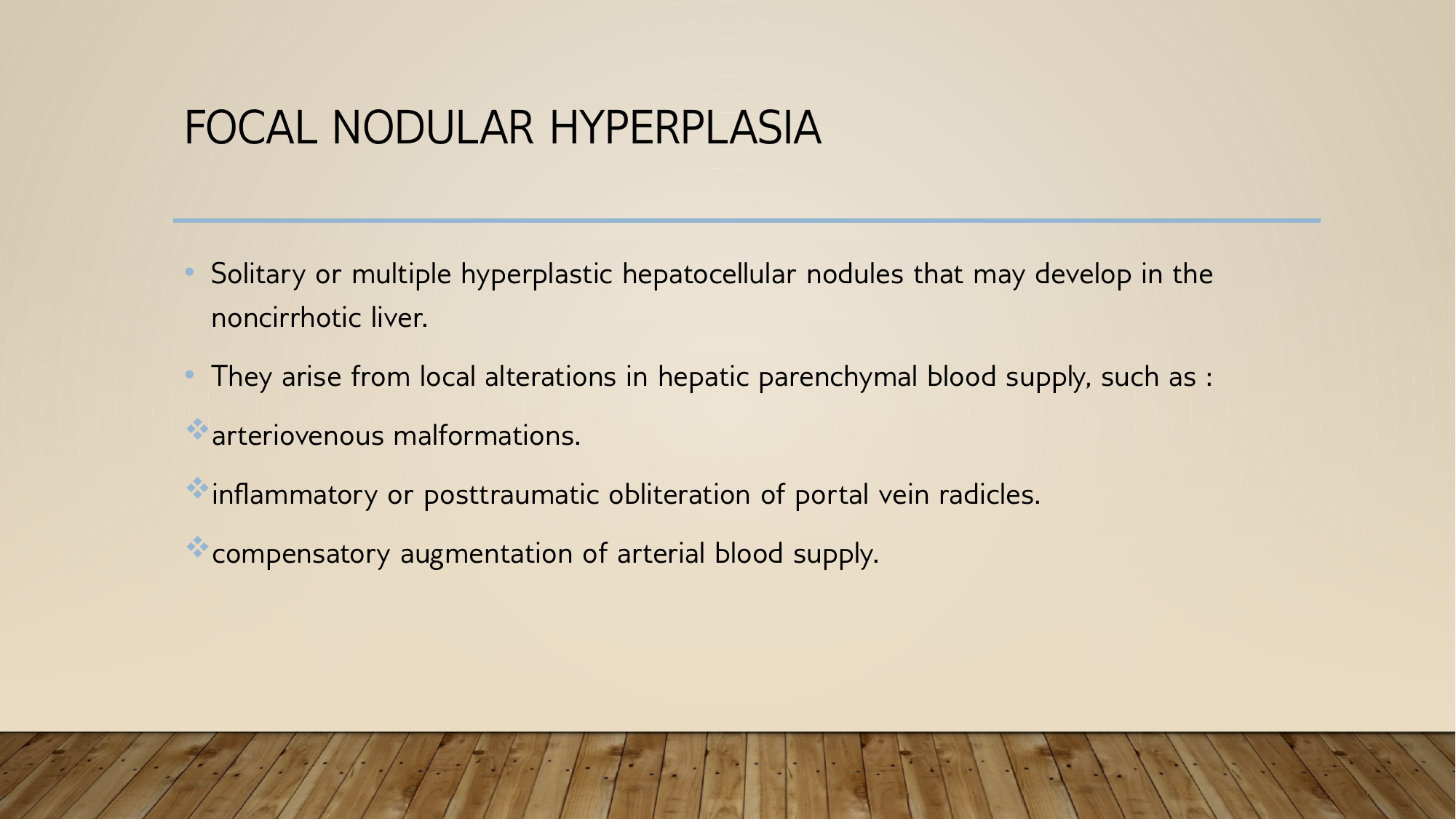

# Focal Nodular Hyperplasia
Solitary or multiple hyperplastic hepatocellular nodules that may develop in the noncirrhotic liver.
They arise from local alterations in hepatic parenchymal blood supply, such as :
arteriovenous malformations.
inflammatory or posttraumatic obliteration of portal vein radicles.
compensatory augmentation of arterial blood supply.